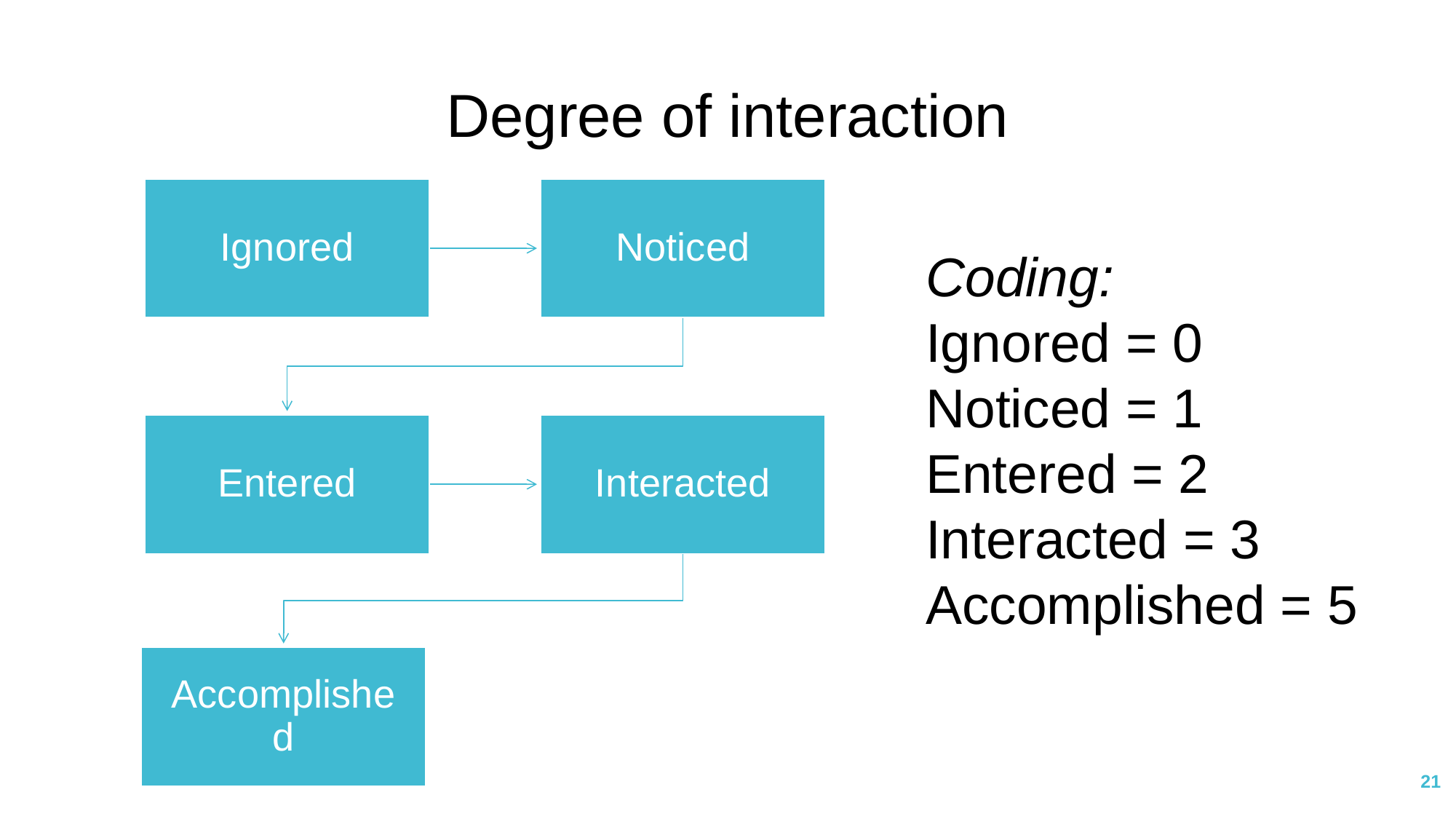

Degree of interaction

Ignored

Noticed

Entered

Interacted
Accomplished
Coding:
Ignored = 0
Noticed = 1
Entered = 2
Interacted = 3
Accomplished = 5
21